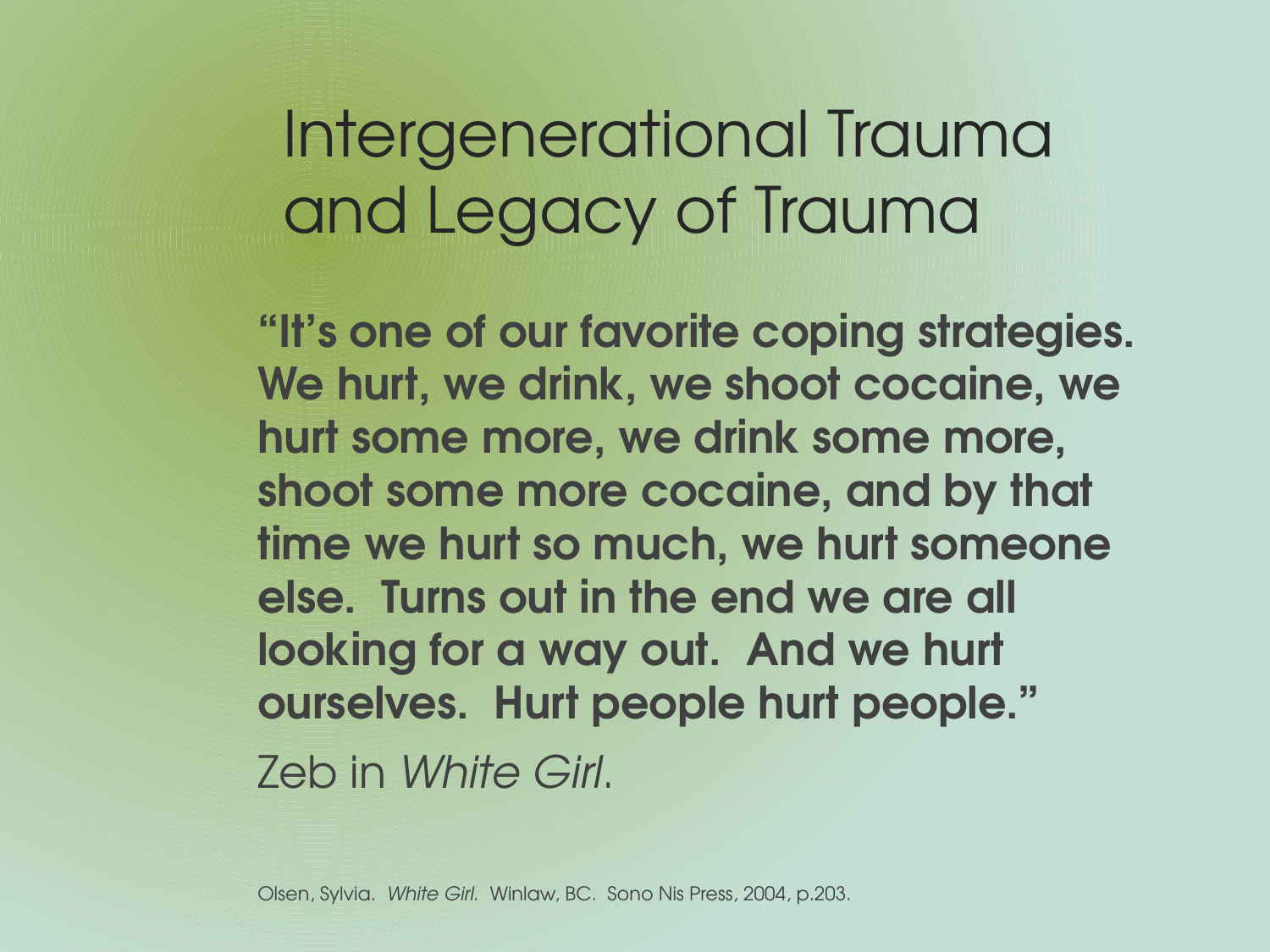

# Intergenerational Trauma and Legacy of Trauma
“It’s one of our favorite coping strategies.  We hurt, we drink, we shoot cocaine, we hurt some more, we drink some more, shoot some more cocaine, and by that time we hurt so much, we hurt someone else.  Turns out in the end we are all looking for a way out.  And we hurt ourselves.  Hurt people hurt people.”
Zeb in White Girl.

Olsen, Sylvia.  White Girl.  Winlaw, BC.  Sono Nis Press, 2004, p.203.